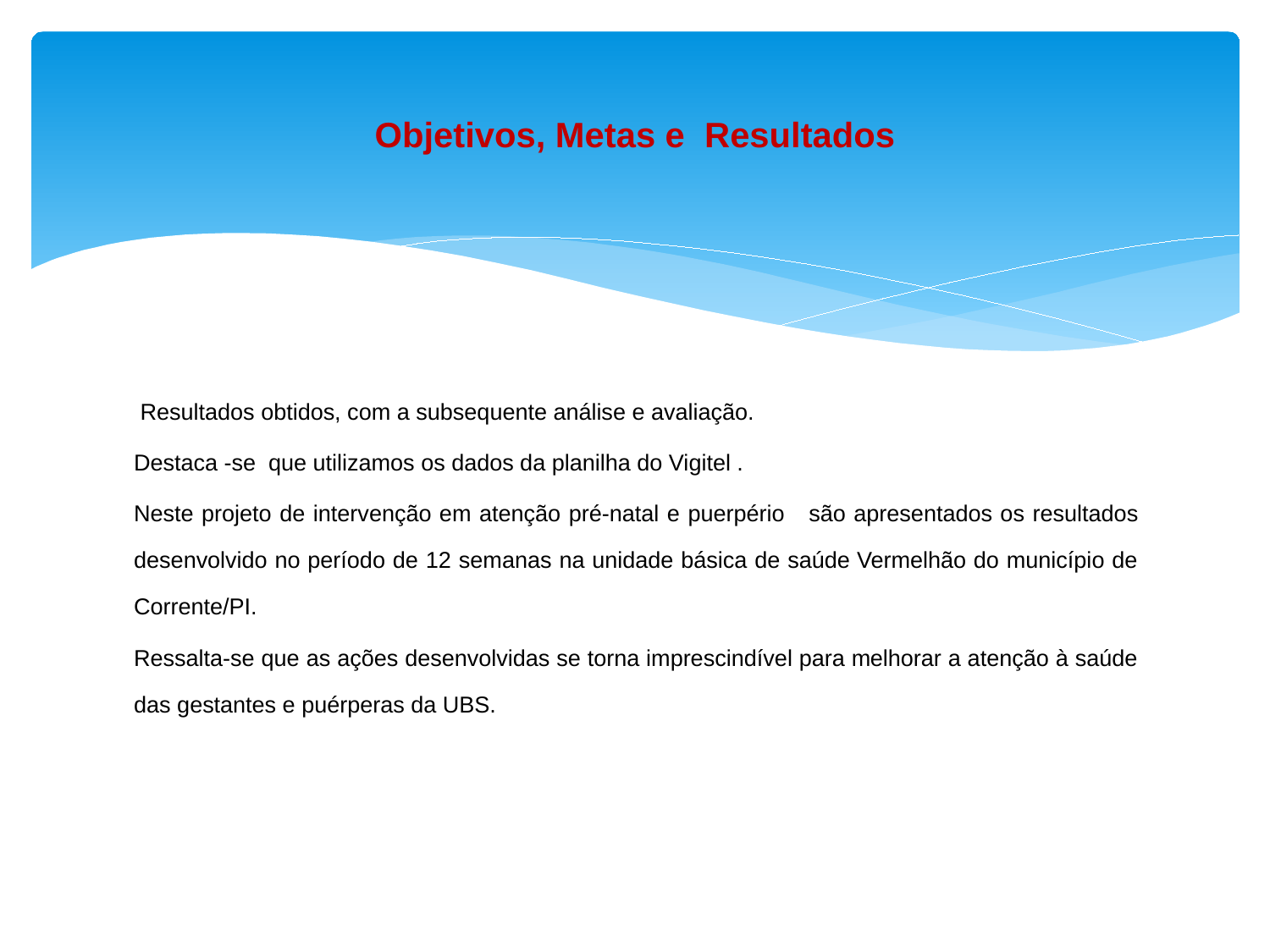

# Objetivos, Metas e  Resultados
 Resultados obtidos, com a subsequente análise e avaliação.
Destaca -se  que utilizamos os dados da planilha do Vigitel .
Neste projeto de intervenção em atenção pré-natal e puerpério   são apresentados os resultados desenvolvido no período de 12 semanas na unidade básica de saúde Vermelhão do município de Corrente/PI.
Ressalta-se que as ações desenvolvidas se torna imprescindível para melhorar a atenção à saúde das gestantes e puérperas da UBS.